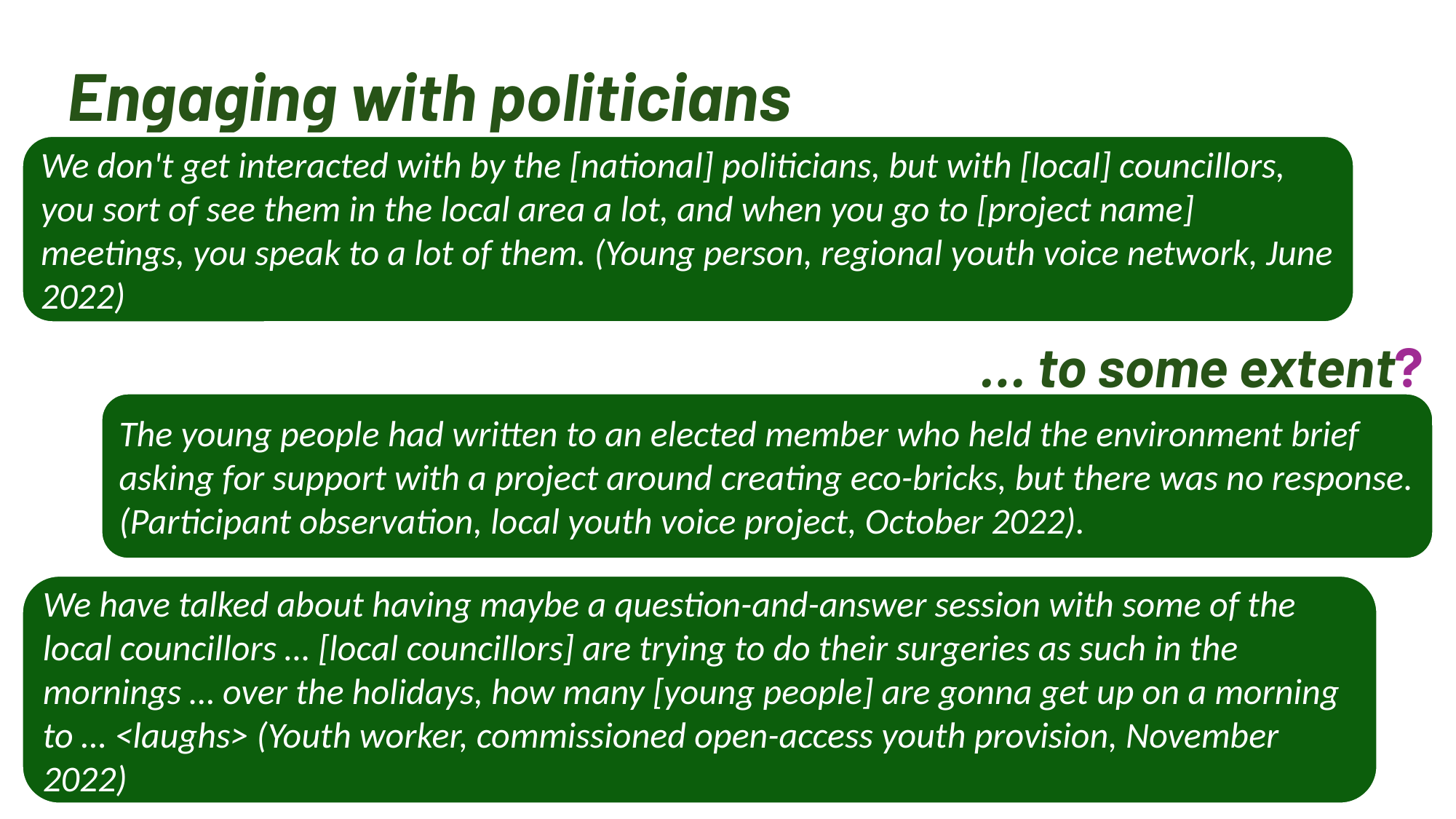

# Engaging with politicians
We don't get interacted with by the [national] politicians, but with [local] councillors, you sort of see them in the local area a lot, and when you go to [project name] meetings, you speak to a lot of them. (Young person, regional youth voice network, June 2022)
 … to some extent?
The young people had written to an elected member who held the environment brief asking for support with a project around creating eco-bricks, but there was no response. (Participant observation, local youth voice project, October 2022).
We have talked about having maybe a question-and-answer session with some of the local councillors … [local councillors] are trying to do their surgeries as such in the mornings … over the holidays, how many [young people] are gonna get up on a morning to … <laughs> (Youth worker, commissioned open-access youth provision, November 2022)